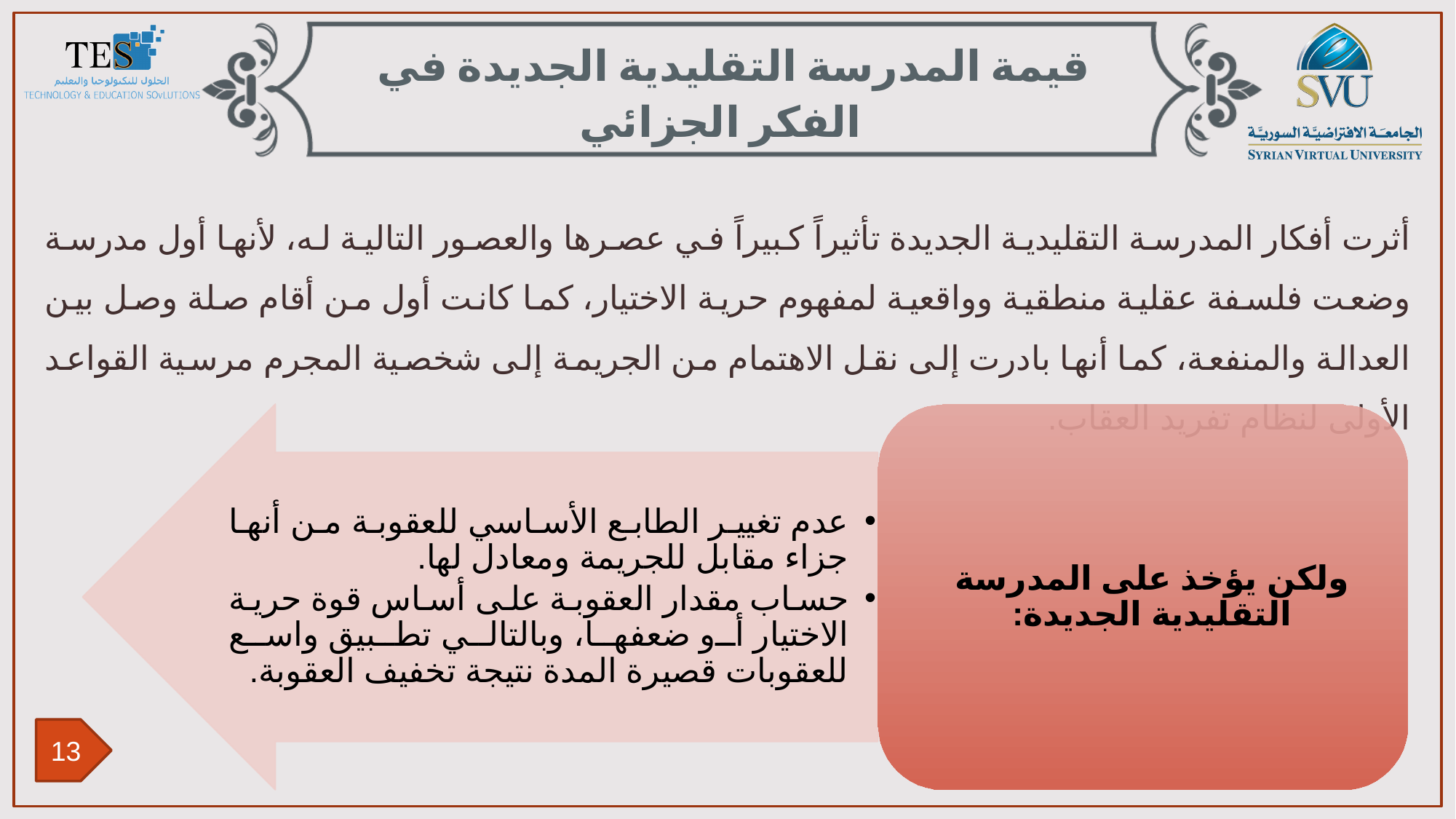

قيمة المدرسة التقليدية الجديدة في الفكر الجزائي
أثرت أفكار المدرسة التقليدية الجديدة تأثيراً كبيراً في عصرها والعصور التالية له، لأنها أول مدرسة وضعت فلسفة عقلية منطقية وواقعية لمفهوم حرية الاختيار، كما كانت أول من أقام صلة وصل بين العدالة والمنفعة، كما أنها بادرت إلى نقل الاهتمام من الجريمة إلى شخصية المجرم مرسية القواعد الأولى لنظام تفريد العقاب.

عدم تغيير الطابع الأساسي للعقوبة من أنها جزاء مقابل للجريمة ومعادل لها.
حساب مقدار العقوبة على أساس قوة حرية الاختيار أو ضعفها، وبالتالي تطبيق واسع للعقوبات قصيرة المدة نتيجة تخفيف العقوبة.
ولكن يؤخذ على المدرسة التقليدية الجديدة: